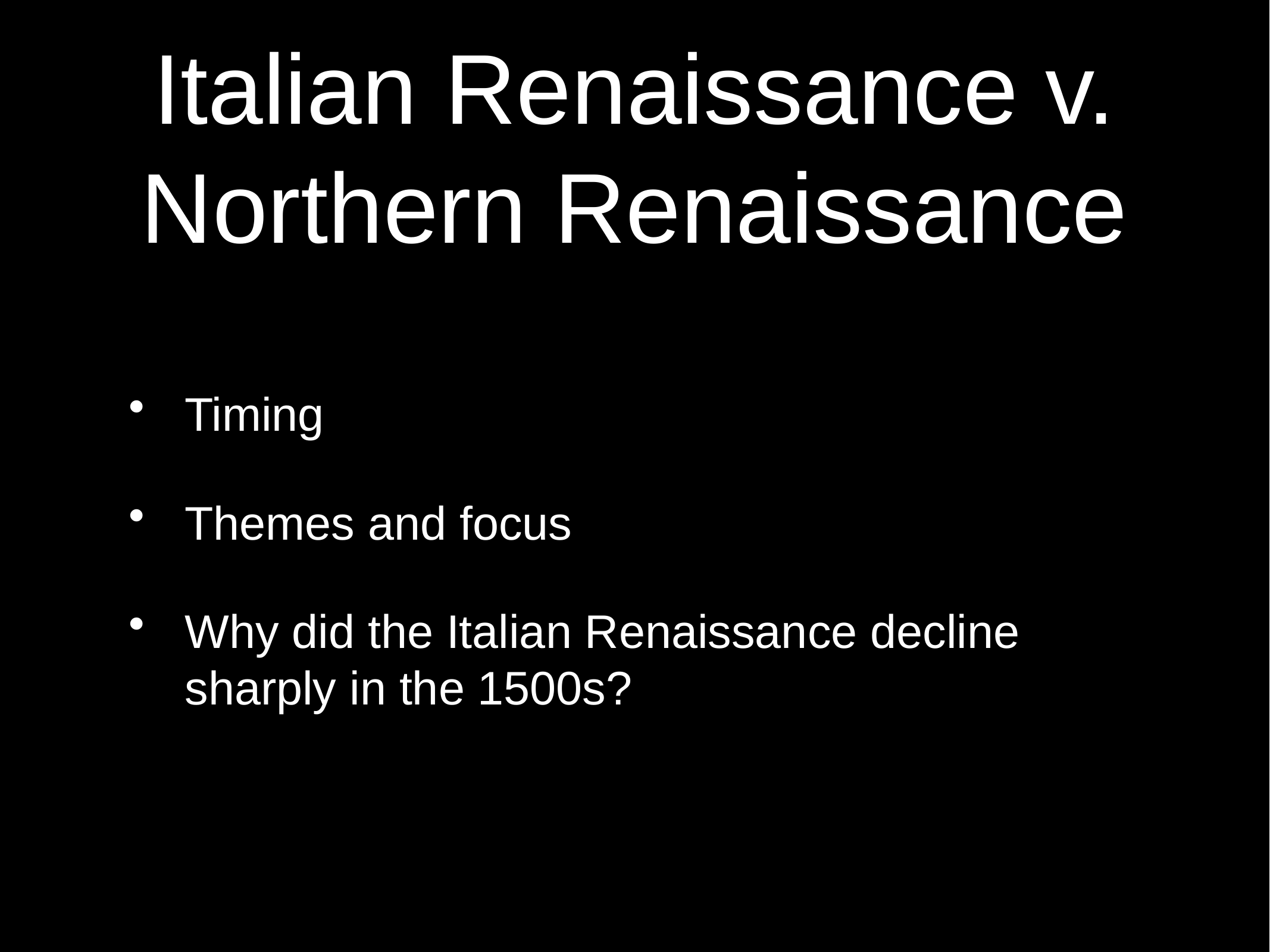

# Italian Renaissance v. Northern Renaissance
Timing
Themes and focus
Why did the Italian Renaissance decline sharply in the 1500s?